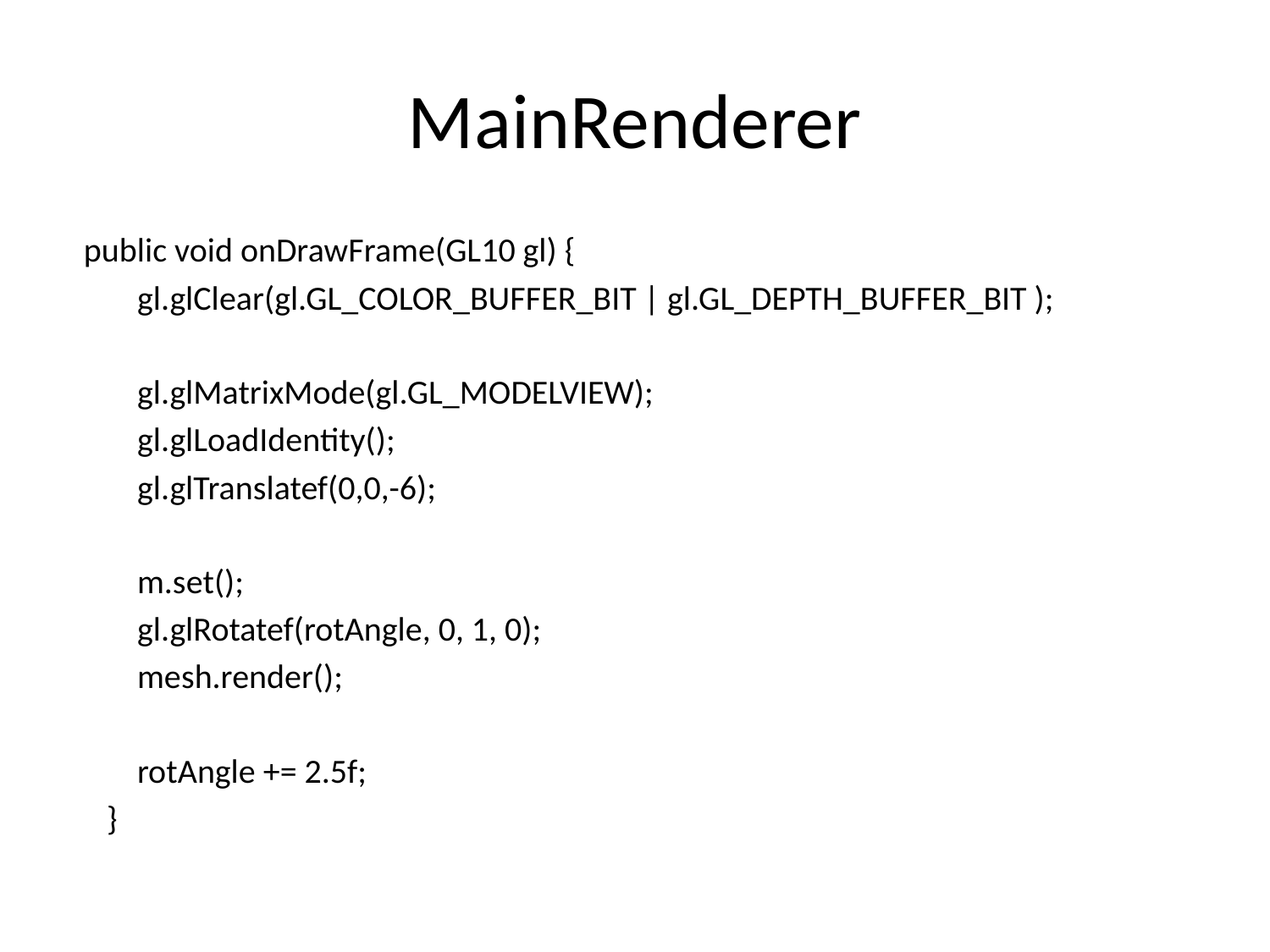

# MainRenderer
 public void onDrawFrame(GL10 gl) {
        gl.glClear(gl.GL_COLOR_BUFFER_BIT | gl.GL_DEPTH_BUFFER_BIT );

        gl.glMatrixMode(gl.GL_MODELVIEW);
        gl.glLoadIdentity();
        gl.glTranslatef(0,0,-6);

        m.set();
        gl.glRotatef(rotAngle, 0, 1, 0);
        mesh.render();

        rotAngle += 2.5f;
    }